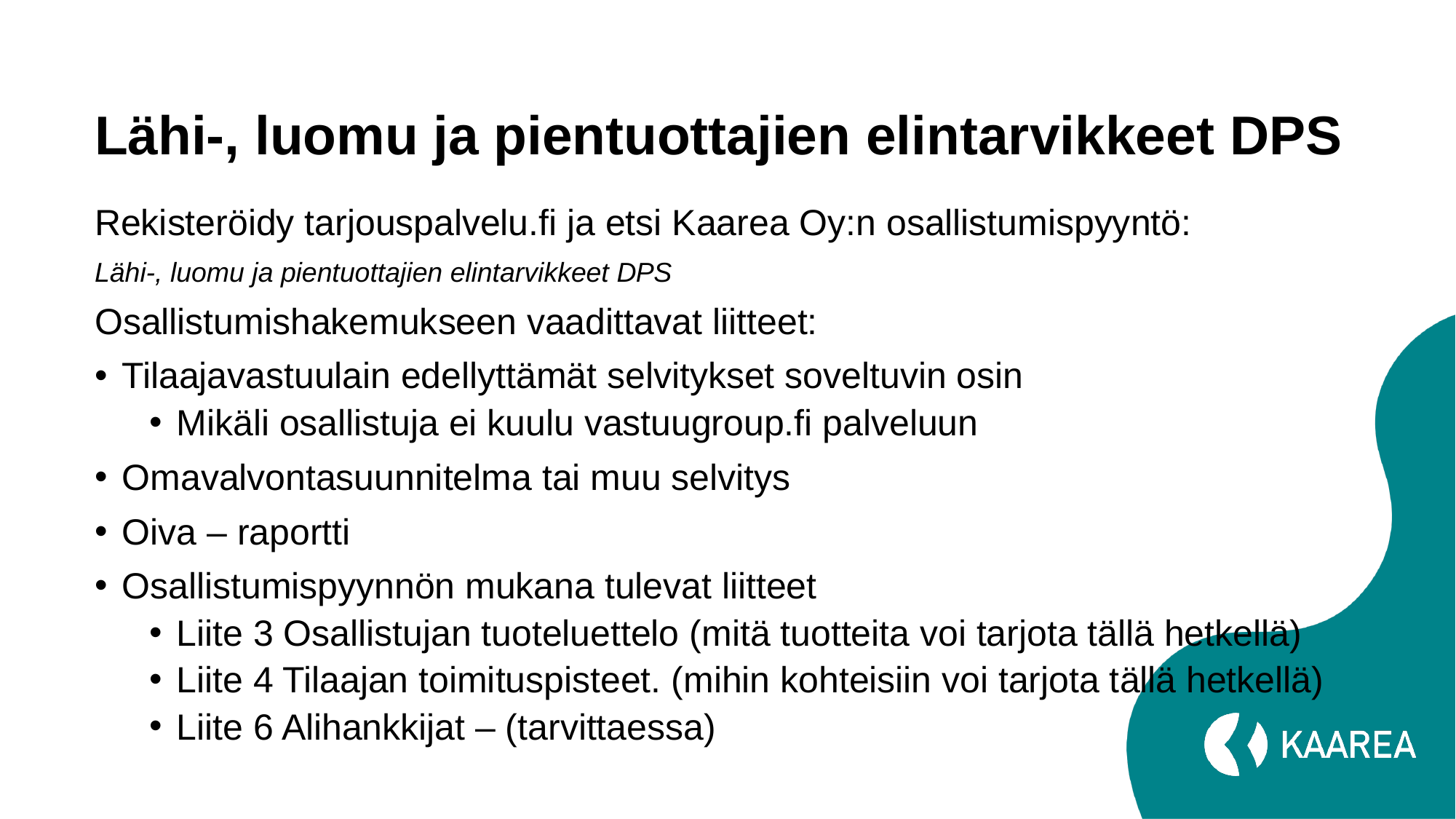

# Lähi-, luomu ja pientuottajien elintarvikkeet DPS
Rekisteröidy tarjouspalvelu.fi ja etsi Kaarea Oy:n osallistumispyyntö:
Lähi-, luomu ja pientuottajien elintarvikkeet DPS
Osallistumishakemukseen vaadittavat liitteet:
Tilaajavastuulain edellyttämät selvitykset soveltuvin osin
Mikäli osallistuja ei kuulu vastuugroup.fi palveluun
Omavalvontasuunnitelma tai muu selvitys
Oiva – raportti
Osallistumispyynnön mukana tulevat liitteet
Liite 3 Osallistujan tuoteluettelo (mitä tuotteita voi tarjota tällä hetkellä)
Liite 4 Tilaajan toimituspisteet. (mihin kohteisiin voi tarjota tällä hetkellä)
Liite 6 Alihankkijat – (tarvittaessa)